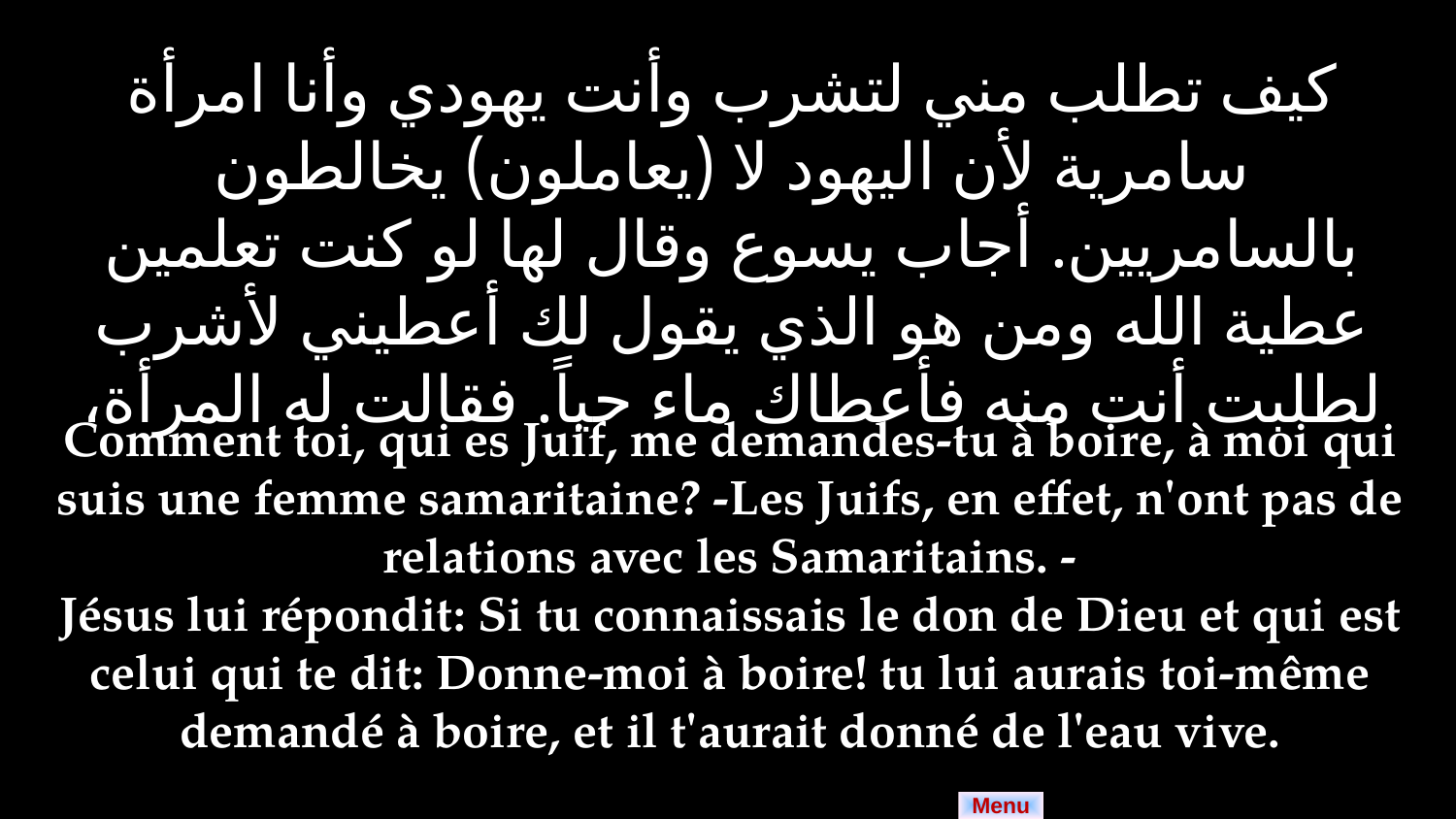

كيف تطلب مني لتشرب وأنت يهودي وأنا امرأة سامرية لأن اليهود لا (يعاملون) يخالطون بالسامريين. أجاب يسوع وقال لها لو كنت تعلمين عطية الله ومن هو الذي يقول لك أعطيني لأشرب لطلبت أنت منه فأعطاك ماء حياً. فقالت له المرأة،
Comment toi, qui es Juif, me demandes-tu à boire, à moi qui suis une femme samaritaine? -Les Juifs, en effet, n'ont pas de relations avec les Samaritains. -
Jésus lui répondit: Si tu connaissais le don de Dieu et qui est celui qui te dit: Donne-moi à boire! tu lui aurais toi-même demandé à boire, et il t'aurait donné de l'eau vive.